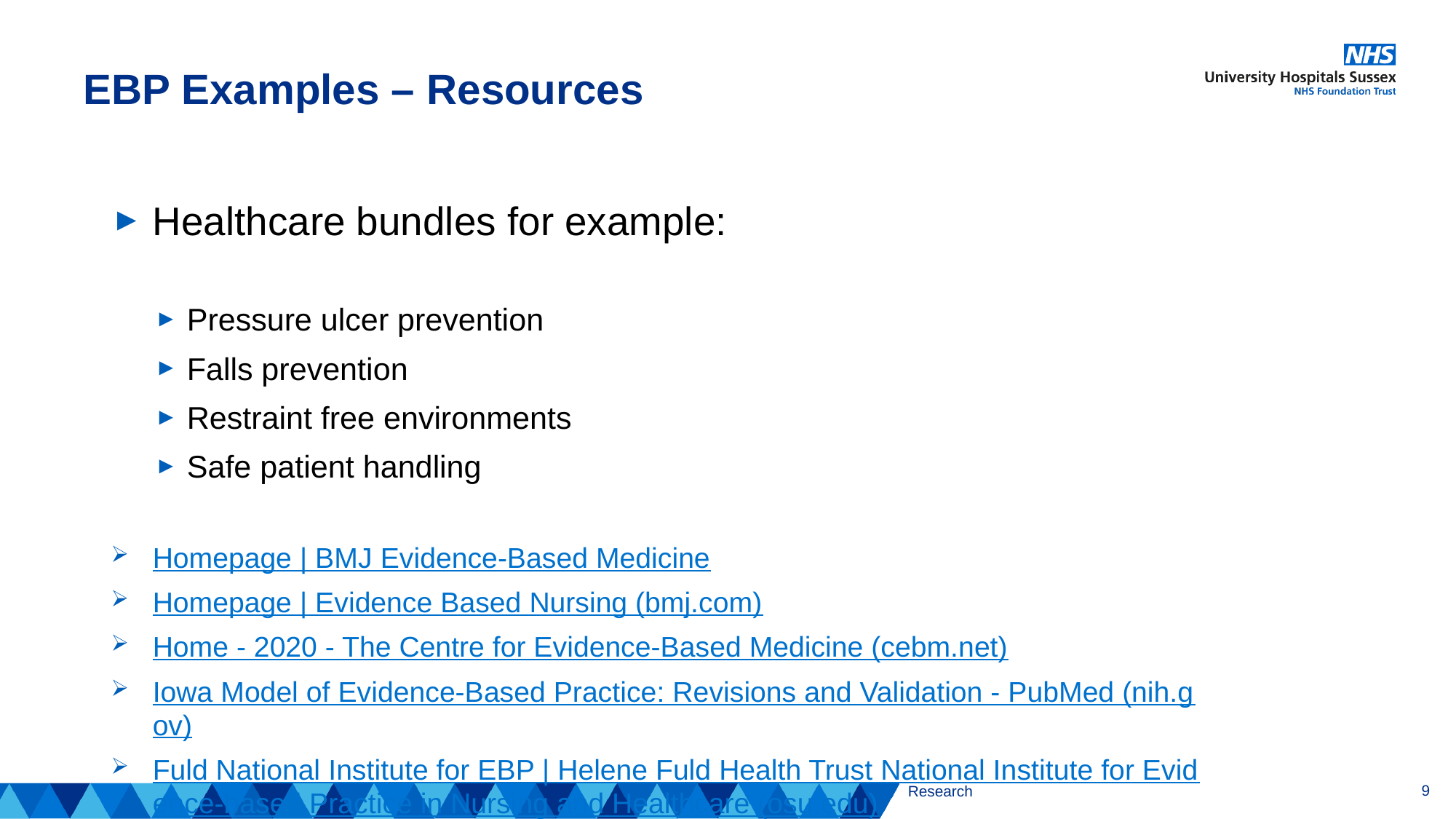

# EBP Examples – Resources

Healthcare bundles for example:

Pressure ulcer prevention
Falls prevention
Restraint free environments
Safe patient handling

Homepage | BMJ Evidence-Based Medicine
Homepage | Evidence Based Nursing (bmj.com)
Home - 2020 - The Centre for Evidence-Based Medicine (cebm.net)
Iowa Model of Evidence-Based Practice: Revisions and Validation - PubMed (nih.gov)
Fuld National Institute for EBP | Helene Fuld Health Trust National Institute for Evidence-based Practice in Nursing and Healthcare (osu.edu)

9
Research